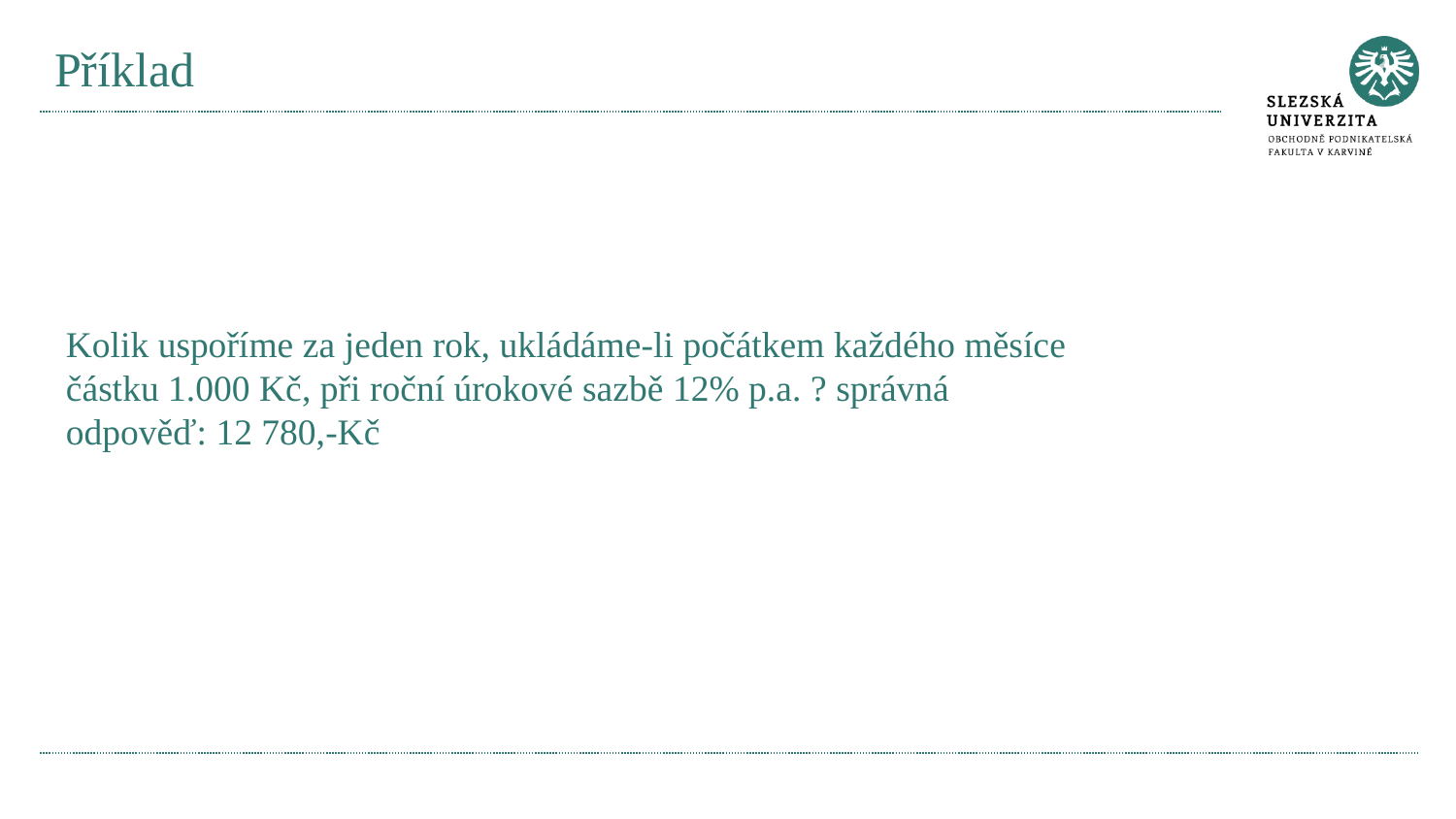

# Příklad
Kolik uspoříme za jeden rok, ukládáme-li počátkem každého měsíce částku 1.000 Kč, při roční úrokové sazbě 12% p.a. ? správná odpověď: 12 780,-Kč